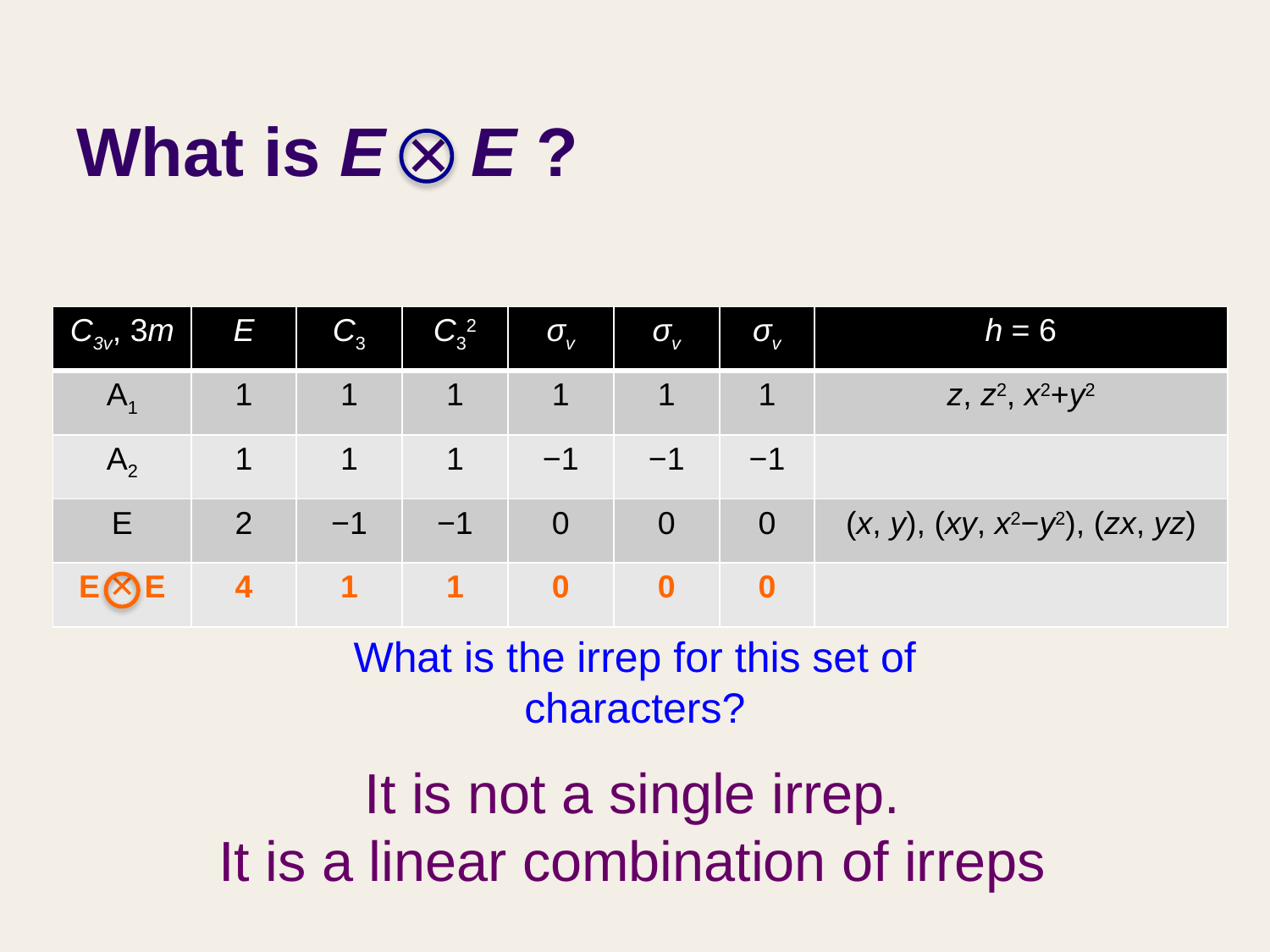

# What is E ✕ E ?

| C3v, 3m | E | C3 | C32 | σv | σv | σv | h = 6 |
| --- | --- | --- | --- | --- | --- | --- | --- |
| A1 | 1 | 1 | 1 | 1 | 1 | 1 | z, z2, x2+y2 |
| A2 | 1 | 1 | 1 | −1 | −1 | −1 |  |
| E | 2 | −1 | −1 | 0 | 0 | 0 | (x, y), (xy, x2−y2), (zx, yz) |
| E ✕ E | 4 | 1 | 1 | 0 | 0 | 0 |  |

What is the irrep for this set of characters?
It is not a single irrep.
It is a linear combination of irreps